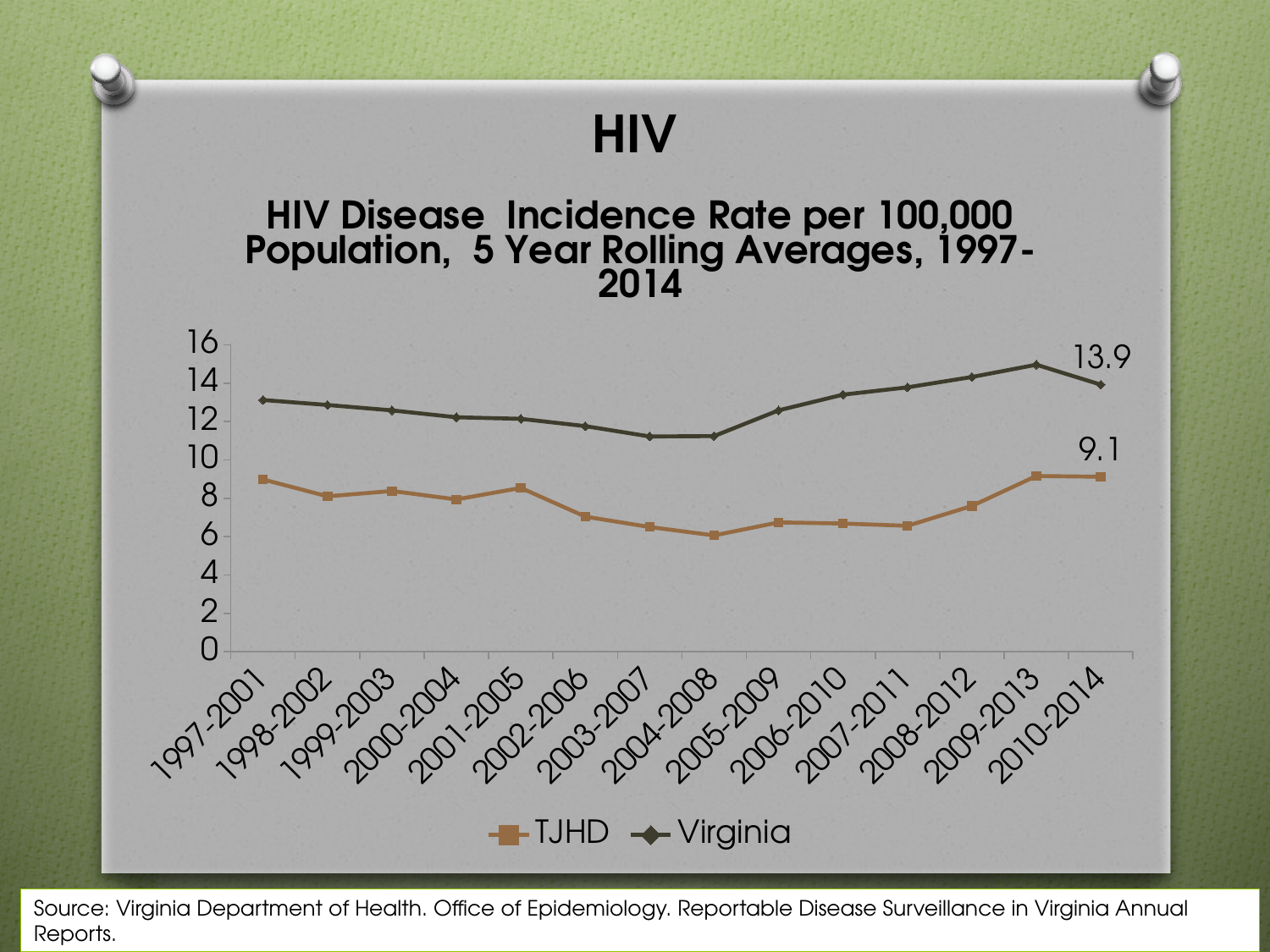

HIV

### Chart: HIV Disease  Incidence Rate per 100,000 Population,  5 Year Rolling Averages, 1997-2014

| Category | TJHD | Virginia |
|---|---|---|
| 1997-2001 | 8.98 | 13.12 |
| 1998-2002 | 8.1 | 12.86 |
| 1999-2003 | 8.379999999999999 | 12.580000000000002 |
| 2000-2004 | 7.94 | 12.220000000000002 |
| 2001-2005 | 8.540000000000001 | 12.14 |
| 2002-2006 | 7.039999999999999 | 11.76 |
| 2003-2007 | 6.5 | 11.22 |
| 2004-2008 | 6.0600000000000005 | 11.239999999999998 |
| 2005-2009 | 6.74 | 12.58 |
| 2006-2010 | 6.68 | 13.4 |
| 2007-2011 | 6.56 | 13.780000000000001 |
| 2008-2012 | 7.6 | 14.319999999999999 |
| 2009-2013 | 9.16 | 14.959999999999999 |
| 2010-2014 | 9.120000000000001 | 13.919999999999998 |
Source: Virginia Department of Health. Office of Epidemiology. Reportable Disease Surveillance in Virginia Annual Reports.